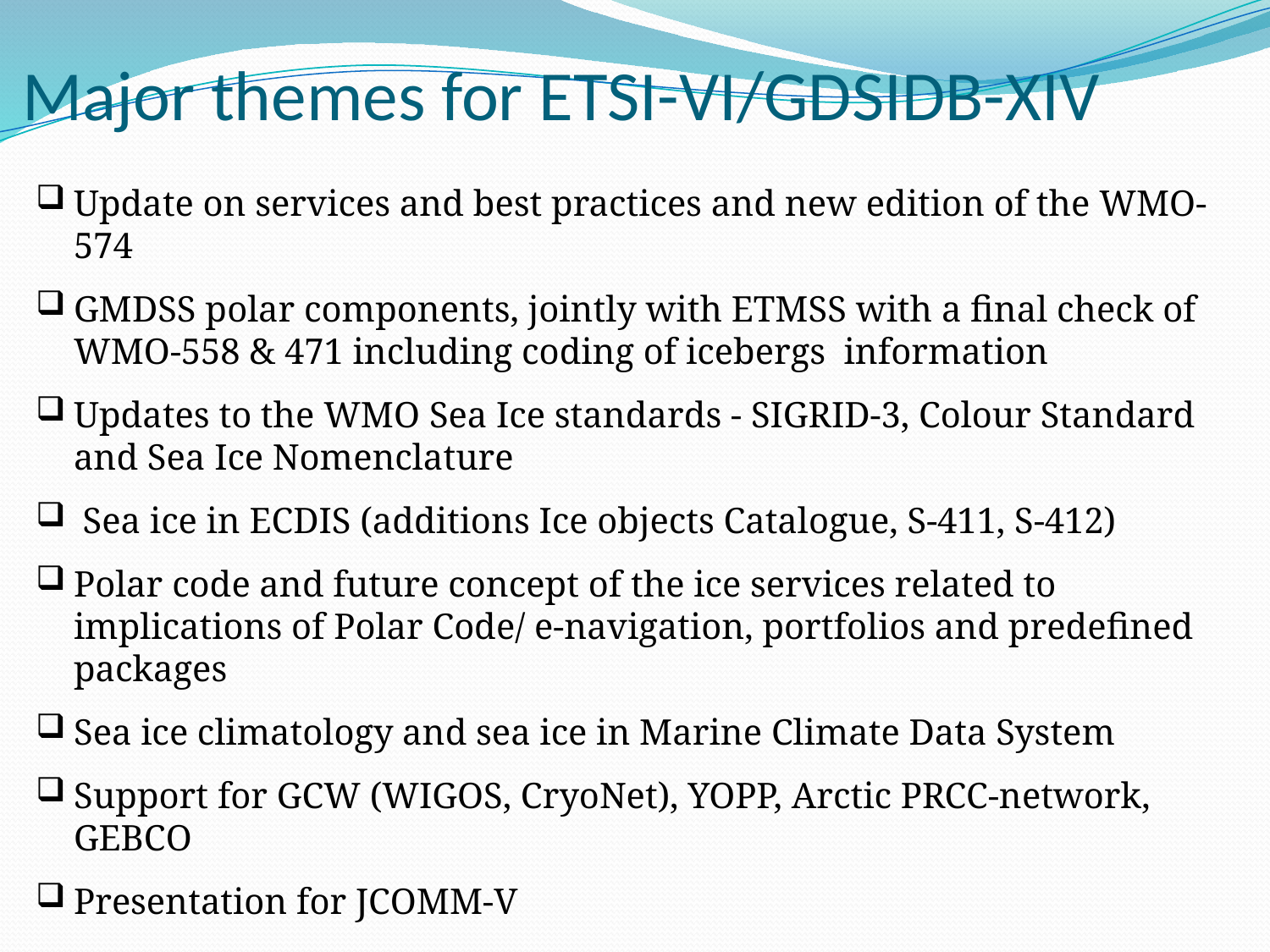

# Major themes for ETSI-VI/GDSIDB-XIV
Update on services and best practices and new edition of the WMO-574
GMDSS polar components, jointly with ETMSS with a final check of  WMO-558 & 471 including coding of icebergs  information
Updates to the WMO Sea Ice standards - SIGRID-3, Colour Standard and Sea Ice Nomenclature
 Sea ice in ECDIS (additions Ice objects Catalogue, S-411, S-412)
Polar code and future concept of the ice services related to  implications of Polar Code/ e-navigation, portfolios and predefined packages
Sea ice climatology and sea ice in Marine Climate Data System
Support for GCW (WIGOS, CryoNet), YOPP, Arctic PRCC-network, GEBCO
Presentation for JCOMM-V